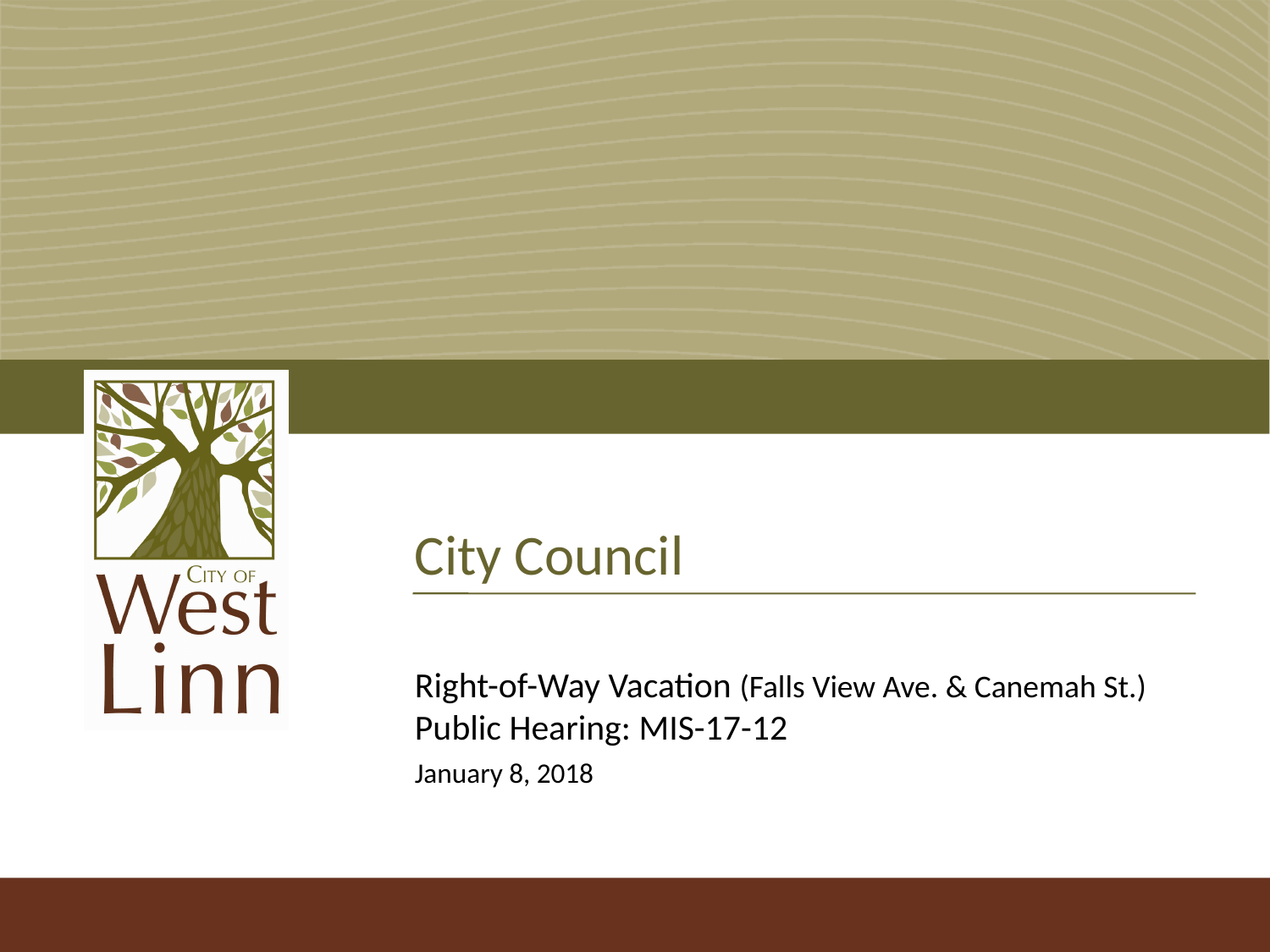

# City Council
Right-of-Way Vacation (Falls View Ave. & Canemah St.)
Public Hearing: MIS-17-12
January 8, 2018